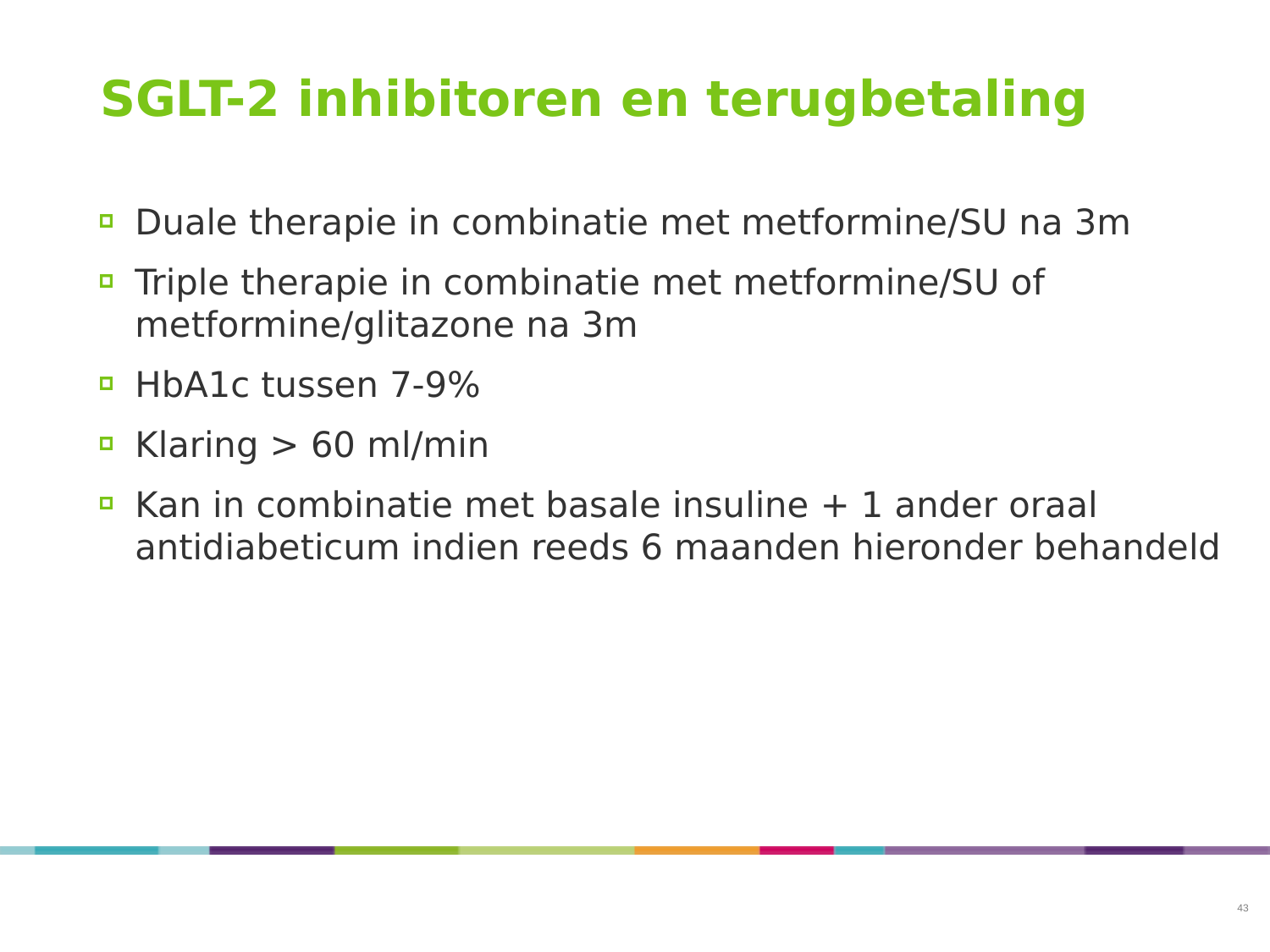

# SGLT-2 inhibitoren en terugbetaling
Duale therapie in combinatie met metformine/SU na 3m
Triple therapie in combinatie met metformine/SU of metformine/glitazone na 3m
HbA1c tussen 7-9%
Klaring > 60 ml/min
Kan in combinatie met basale insuline + 1 ander oraal antidiabeticum indien reeds 6 maanden hieronder behandeld
43